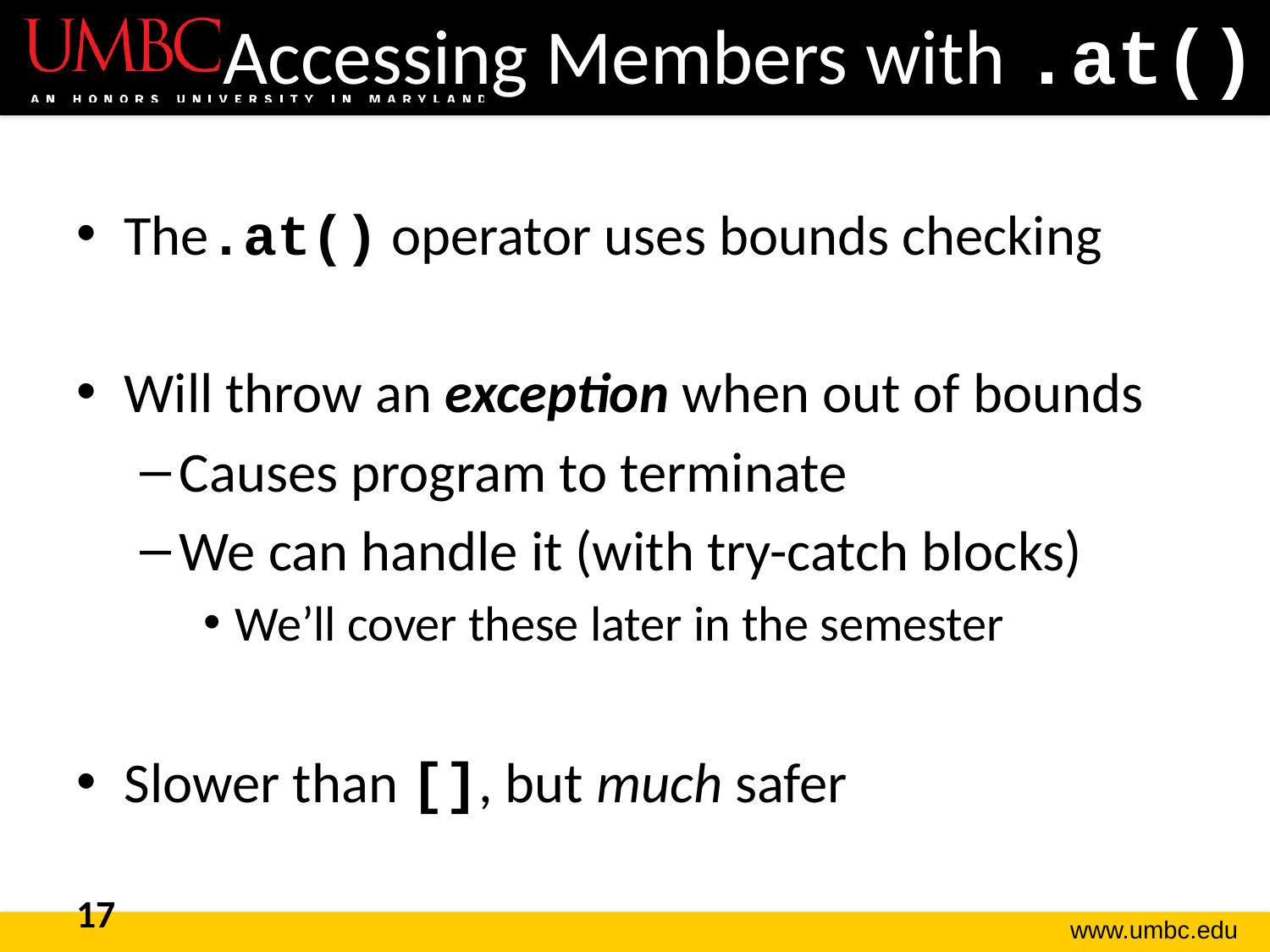

# Accessing Members with .at()
The.at() operator uses bounds checking

Will throw an exception when out of bounds
Causes program to terminate
We can handle it (with try-catch blocks)
We’ll cover these later in the semester

Slower than [], but much safer
17